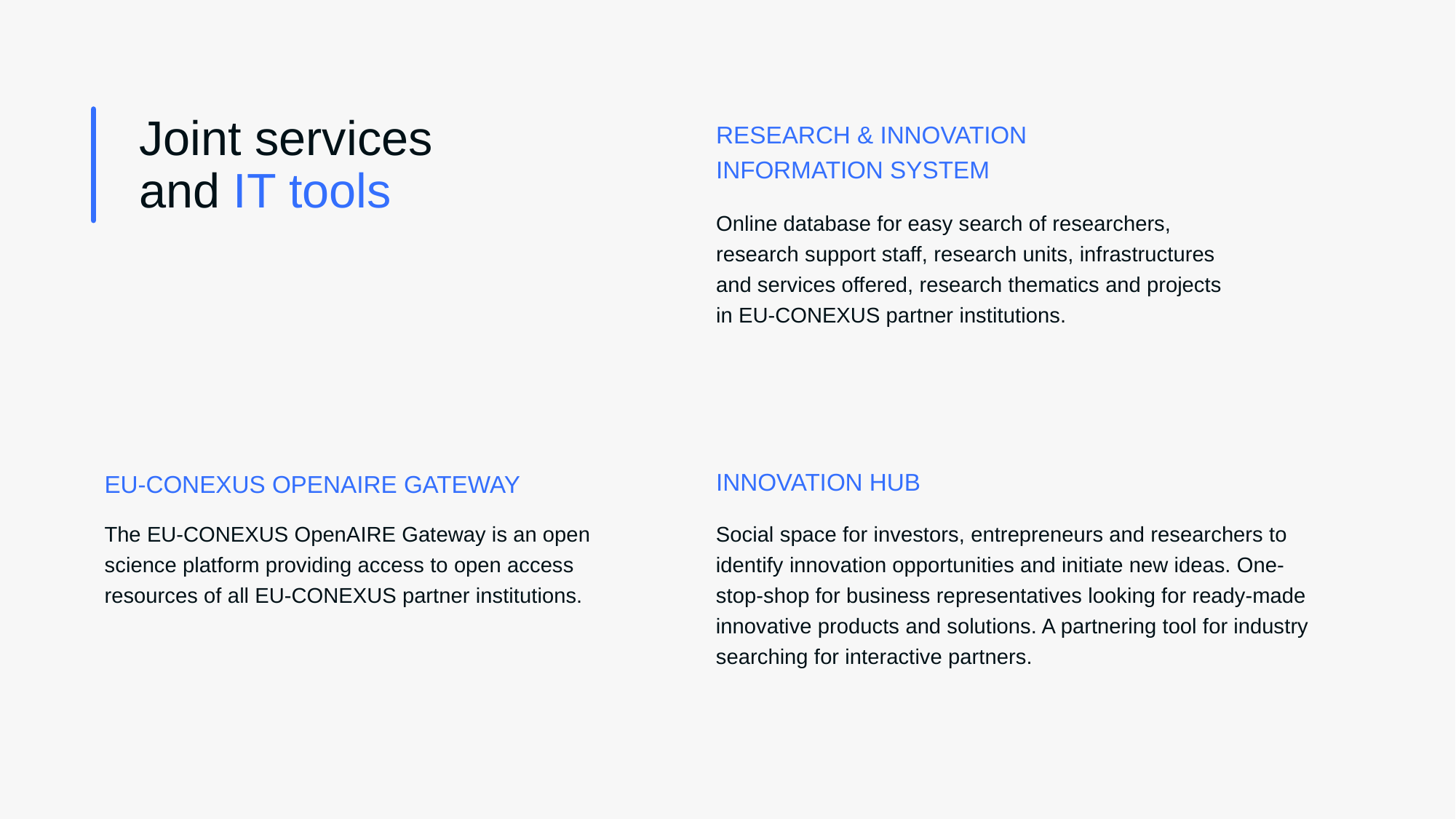

# Joint services and IT tools
Research & Innovation Information System
Online database for easy search of researchers, research support staff, research units, infrastructures and services offered, research thematics and projects in EU-CONEXUS partner institutions.
Innovation Hub
EU-CONEXUS OpenAIRE Gateway
The EU-CONEXUS OpenAIRE Gateway is an open science platform providing access to open access resources of all EU-CONEXUS partner institutions.
Social space for investors, entrepreneurs and researchers to identify innovation opportunities and initiate new ideas. One-stop-shop for business representatives looking for ready-made innovative products and solutions. A partnering tool for industry searching for interactive partners.